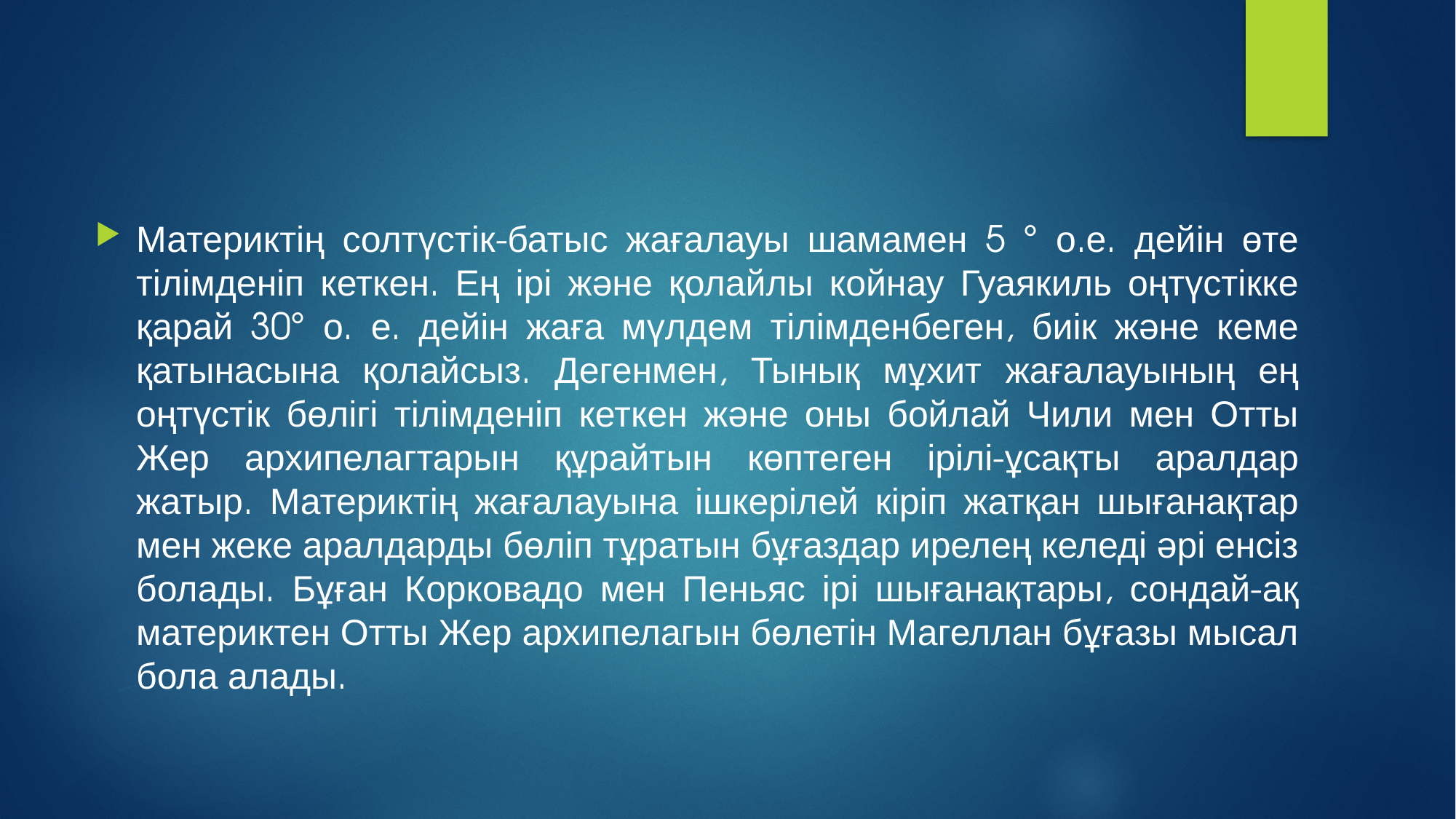

Материктің солтүстік-батыс жағалауы шамамен 5 ° о.е. дейін өте тілімденіп кеткен. Ең ірі және қолайлы койнау Гуаякиль оңтүстікке қарай 30° о. е. дейін жаға мүлдем тілімденбеген, биік және кеме қатынасына қолайсыз. Дегенмен, Тынық мұхит жағалауының ең оңтүстік бөлігі тілімденіп кеткен және оны бойлай Чили мен Отты Жер архипелагтарын құрайтын көптеген ірілі-ұсақты аралдар жатыр. Материктің жағалауына ішкерілей кіріп жатқан шығанақтар мен жеке аралдарды бөліп тұратын бұғаздар ирелең келеді әрі енсіз болады. Бұған Корковадо мен Пеньяс ірі шығанақтары, сондай-ақ материктен Отты Жер архипелагын бөлетін Магеллан бұғазы мысал бола алады.